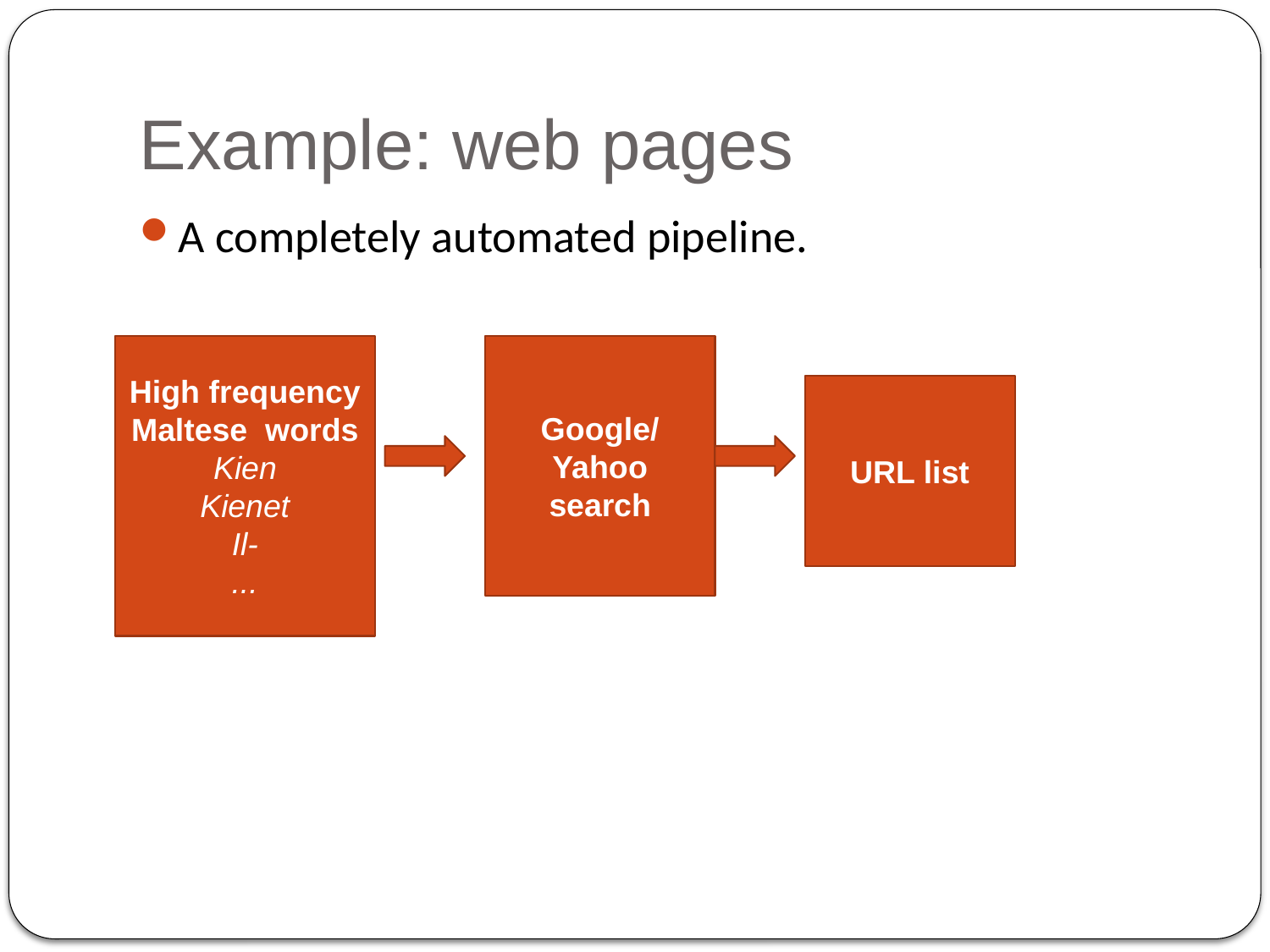

# Example: web pages
A completely automated pipeline.
High frequency Maltese  words
Kien
Kienet
Il-
...
Google/Yahoo search
URL list